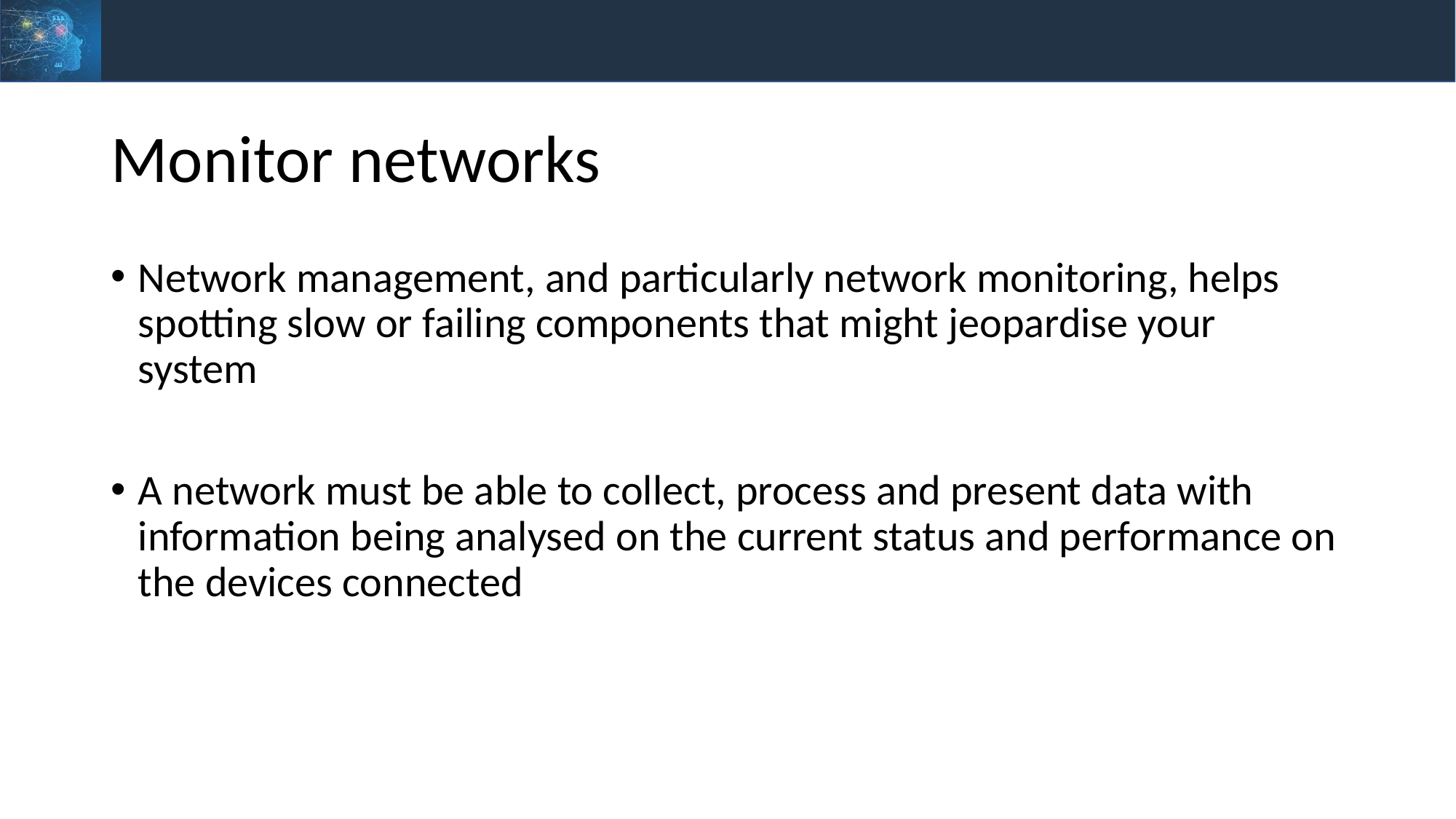

# Monitor networks
Network management, and particularly network monitoring, helps spotting slow or failing components that might jeopardise your system

A network must be able to collect, process and present data with information being analysed on the current status and performance on the devices connected